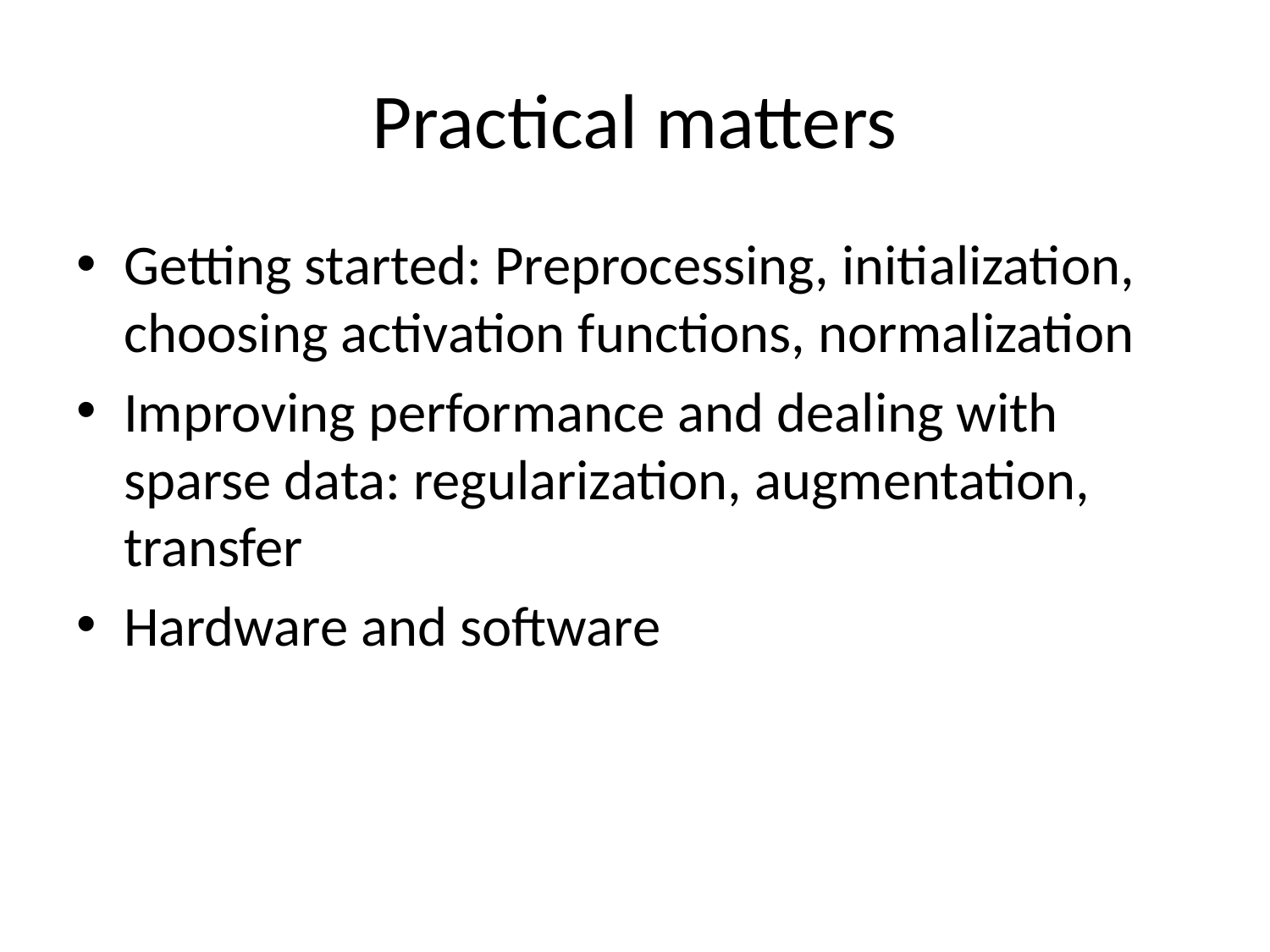

# Practical matters
Getting started: Preprocessing, initialization, choosing activation functions, normalization
Improving performance and dealing with sparse data: regularization, augmentation, transfer
Hardware and software